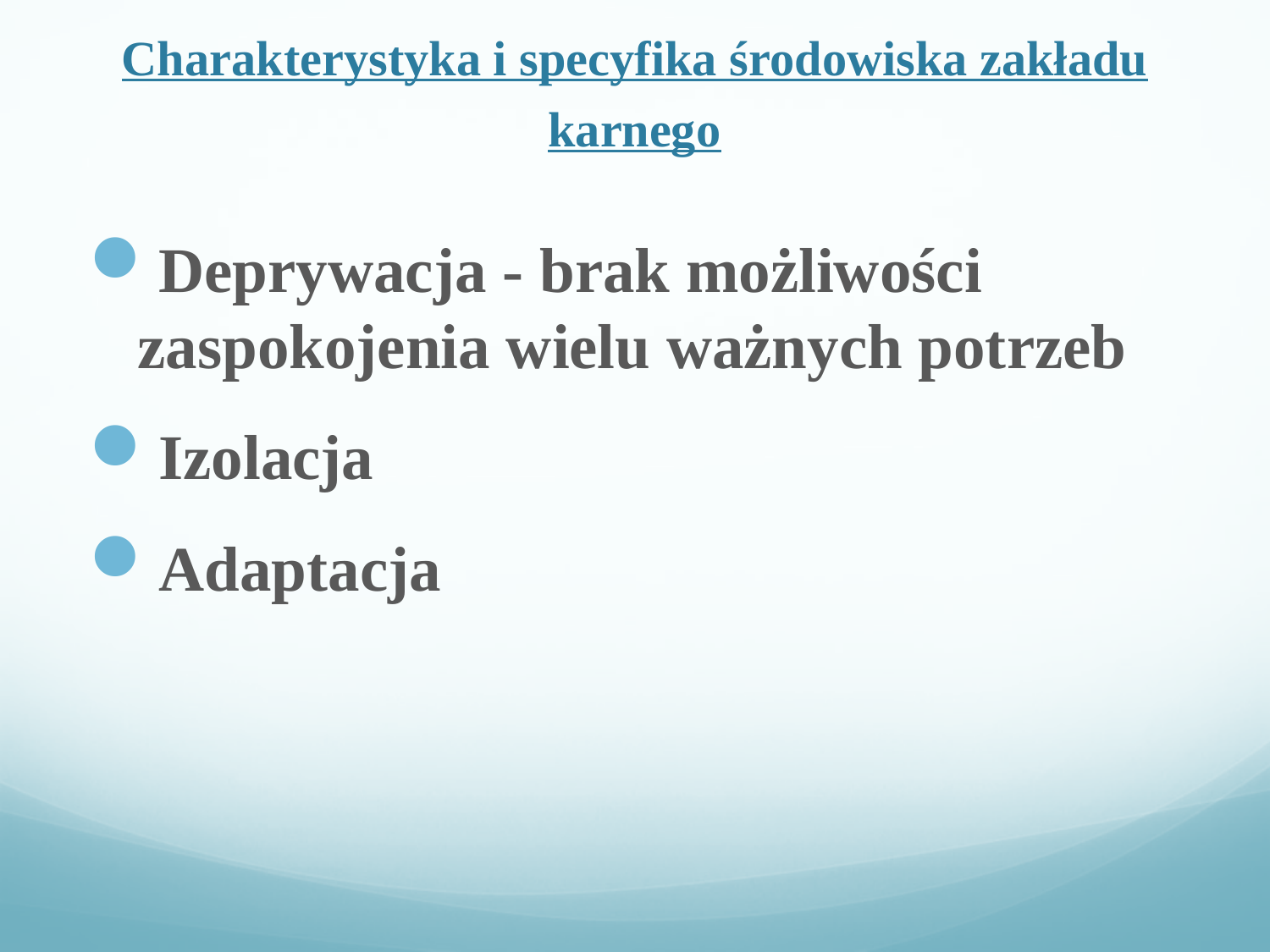

# Charakterystyka i specyfika środowiska zakładu karnego
Deprywacja - brak możliwości zaspokojenia wielu ważnych potrzeb
Izolacja
Adaptacja